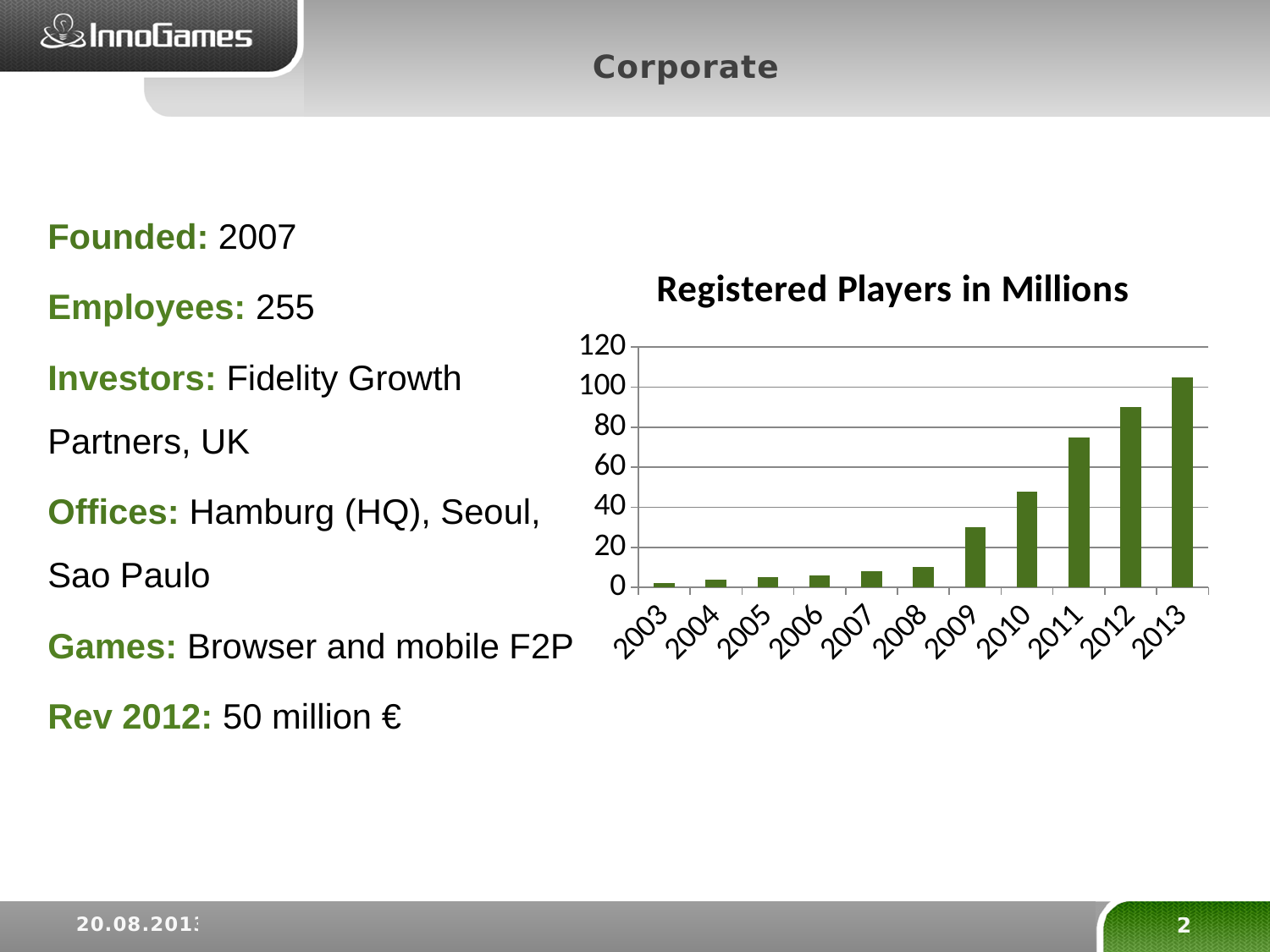

# Corporate
Founded: 2007
Employees: 255
Investors: Fidelity Growth Partners, UK
Offices: Hamburg (HQ), Seoul, Sao Paulo
Games: Browser and mobile F2P
Rev 2012: 50 million €

### Chart: Registered Players in Millions

| Category | Players |
|---|---|
| 2003 | 2.0 |
| 2004 | 4.0 |
| 2005 | 5.0 |
| 2006 | 6.0 |
| 2007 | 8.0 |
| 2008 | 10.0 |
| 2009 | 30.0 |
| 2010 | 48.0 |
| 2011 | 75.0 |
| 2012 | 90.0 |
| 2013 | 105.0 |
20.08.2013
2